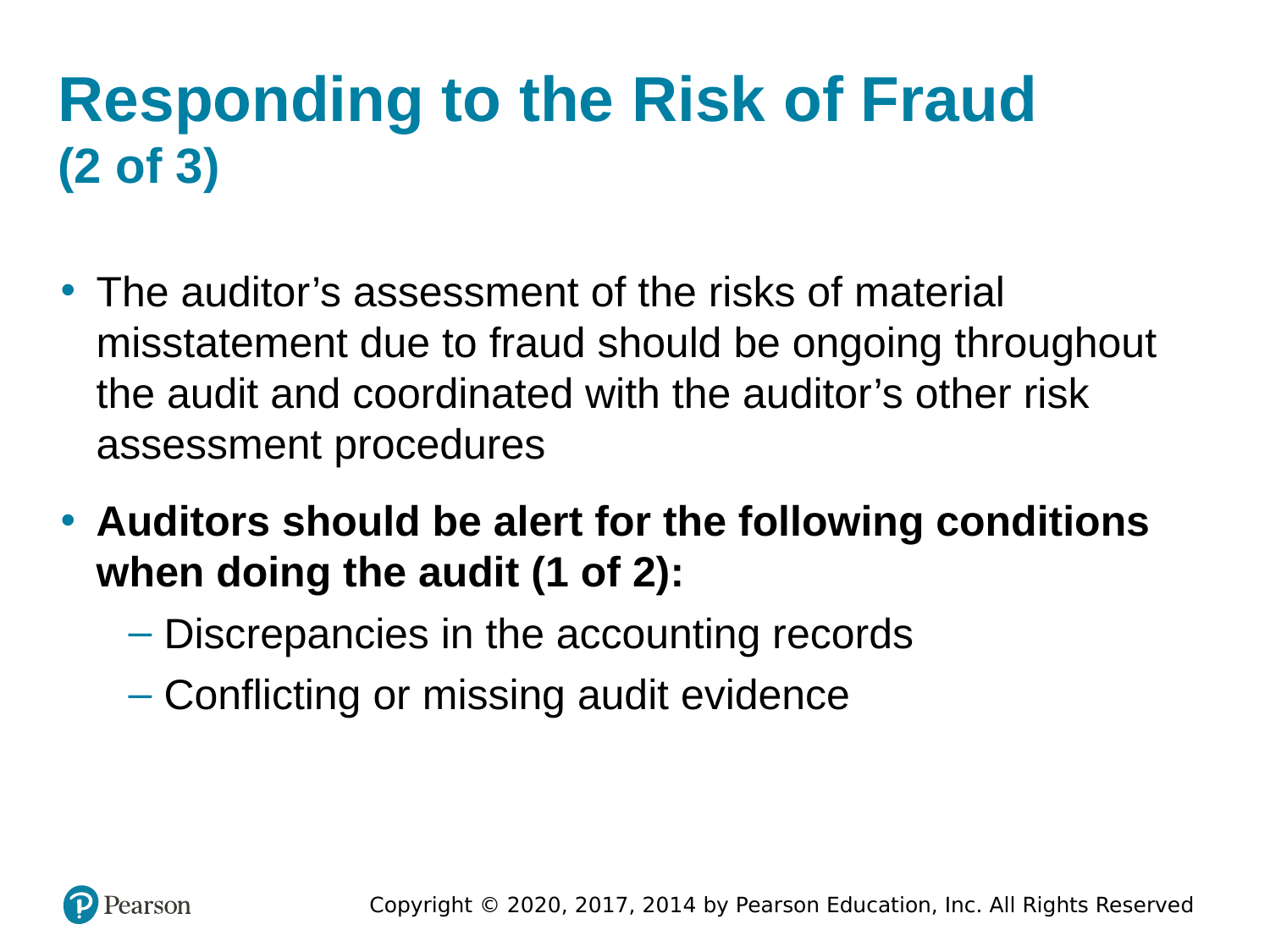

# Responding to the Risk of Fraud (2 of 3)
The auditor’s assessment of the risks of material misstatement due to fraud should be ongoing throughout the audit and coordinated with the auditor’s other risk assessment procedures
Auditors should be alert for the following conditions when doing the audit (1 of 2):
Discrepancies in the accounting records
Conflicting or missing audit evidence